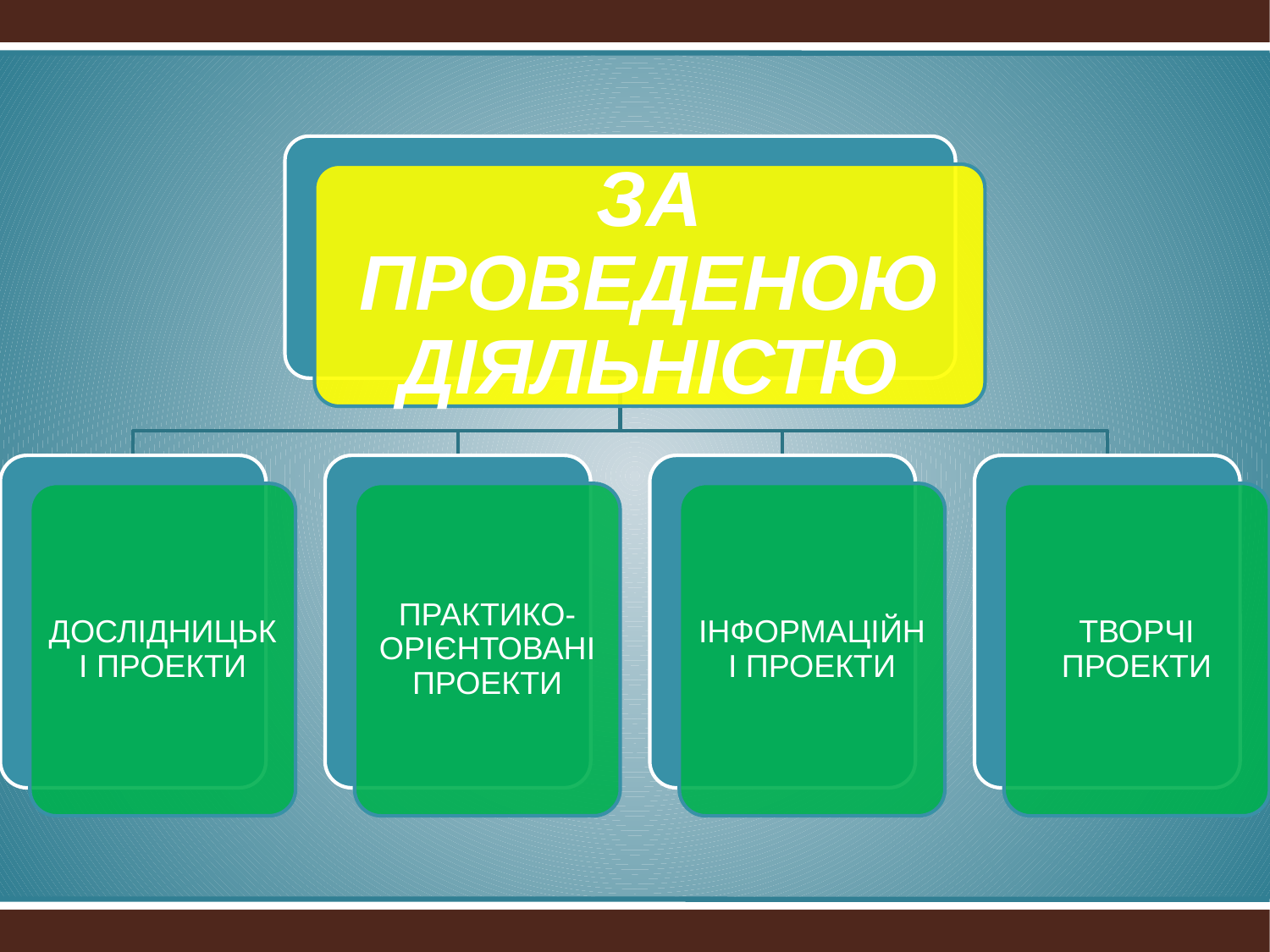

ЗА ПРОВЕДЕНОЮ ДІЯЛЬНІСТЮ
ДОСЛІДНИЦЬКІ ПРОЕКТИ
ПРАКТИКО-ОРІЄНТОВАНІ ПРОЕКТИ
ІНФОРМАЦІЙНІ ПРОЕКТИ
ТВОРЧІ ПРОЕКТИ